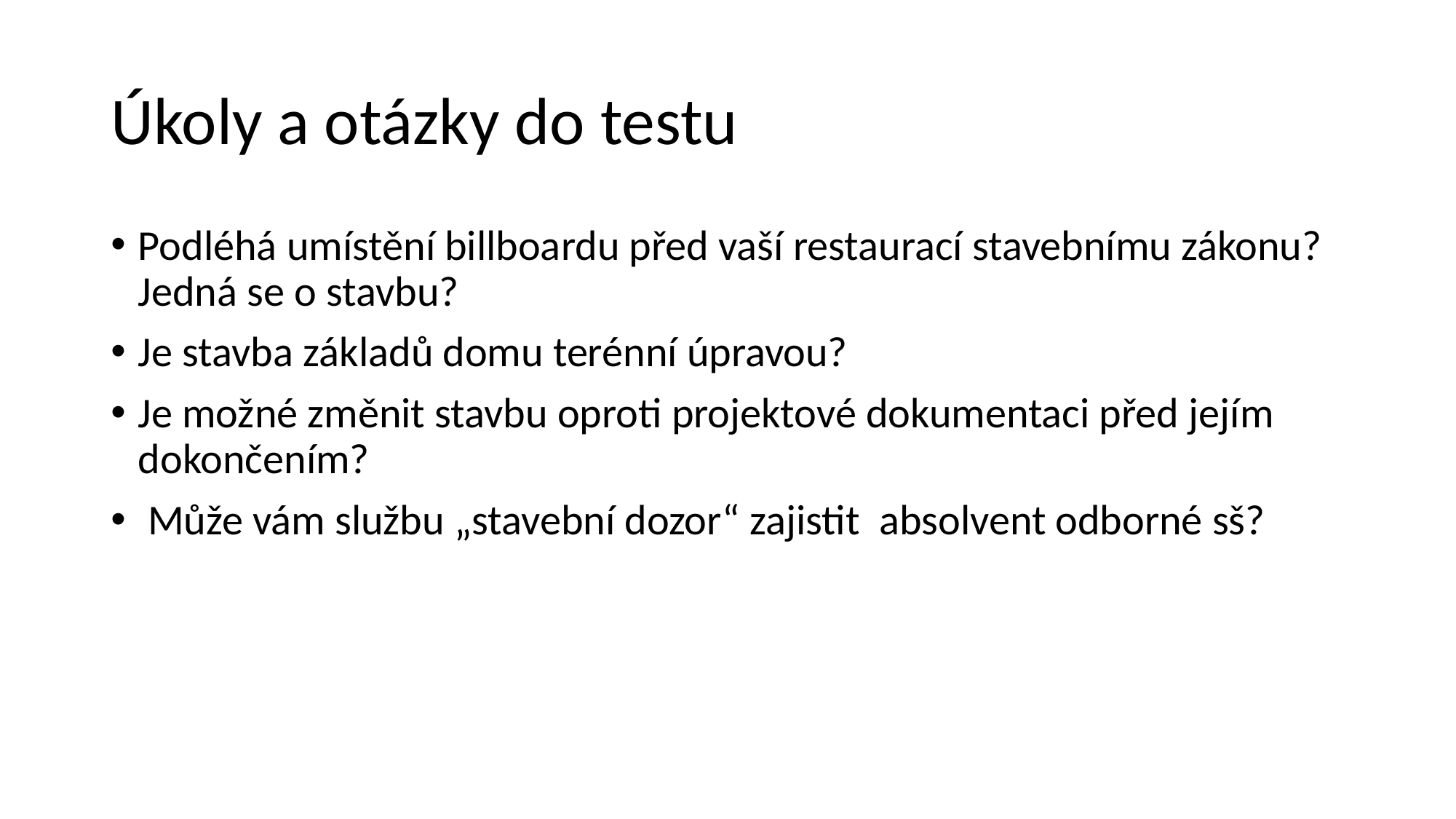

# Úkoly a otázky do testu
Podléhá umístění billboardu před vaší restaurací stavebnímu zákonu? Jedná se o stavbu?
Je stavba základů domu terénní úpravou?
Je možné změnit stavbu oproti projektové dokumentaci před jejím dokončením?
 Může vám službu „stavební dozor“ zajistit  absolvent odborné sš?